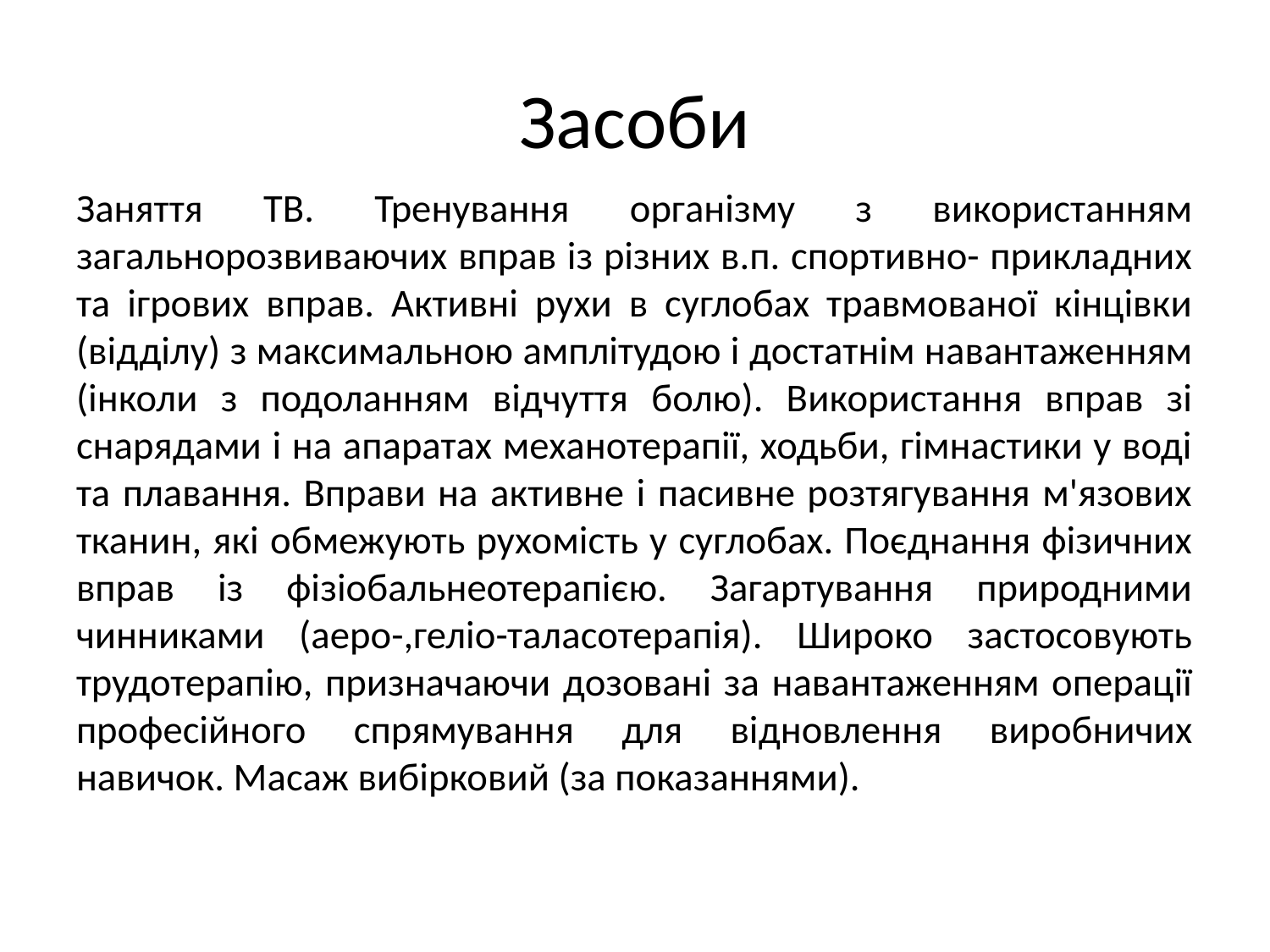

# Засоби
Заняття ТВ. Тренування організму з використанням загальнорозвиваючих вправ із різних в.п. спортивно- прикладних та ігрових вправ. Активні рухи в суглобах травмованої кінцівки (відділу) з максимальною амплітудою і достатнім навантаженням (інколи з подоланням відчуття болю). Використання вправ зі снарядами і на апаратах механотерапії, ходьби, гімнастики у воді та плавання. Вправи на активне і пасивне розтягування м'язових тканин, які обмежують рухомість у суглобах. Поєднання фізичних вправ із фізіобальнеотерапією. Загартування природними чинниками (аеро-,геліо-таласотерапія). Широко застосовують трудотерапію, призначаючи дозовані за навантаженням операції професійного спрямування для відновлення виробничих навичок. Масаж вибірковий (за показаннями).